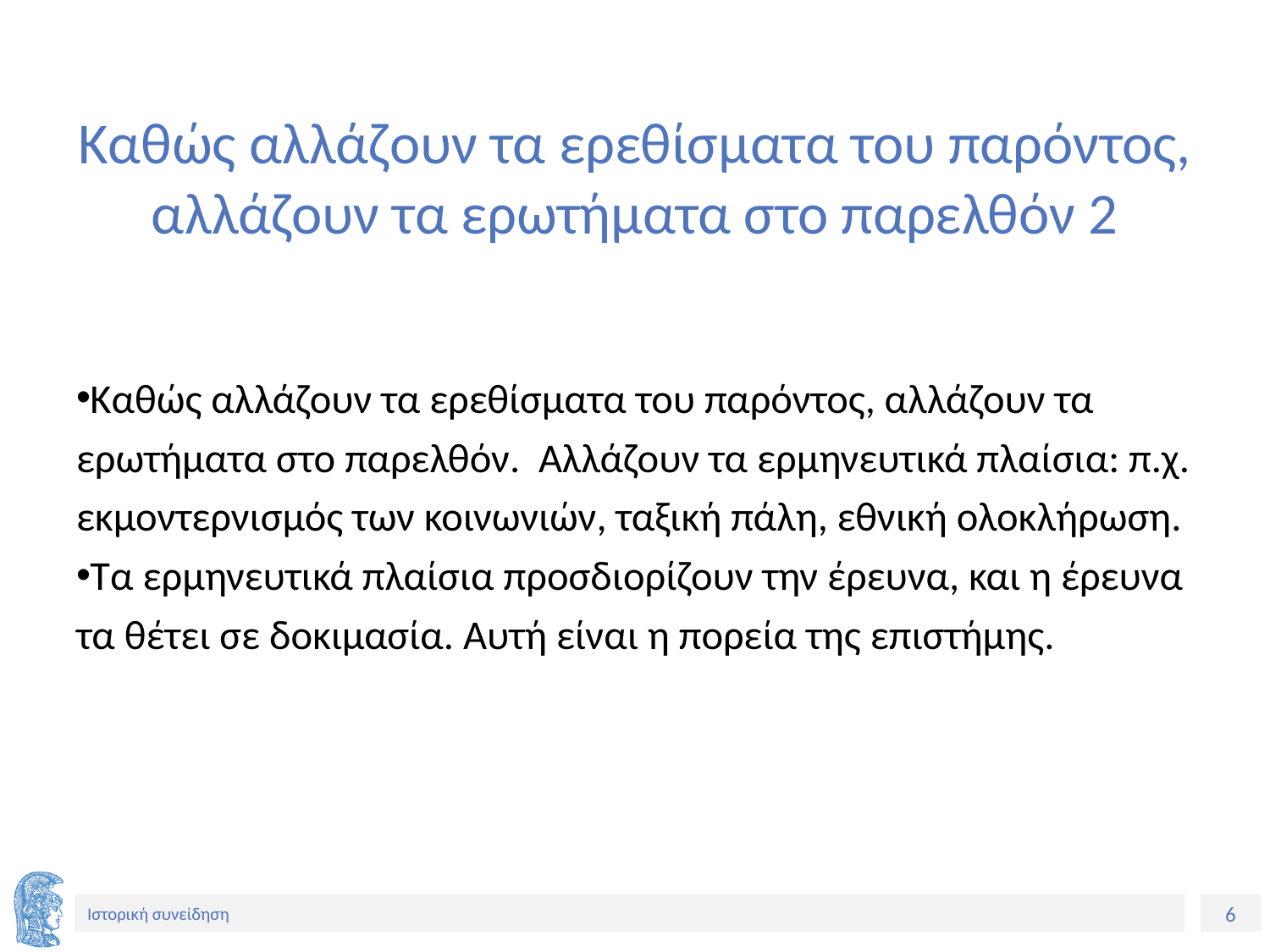

# Καθώς αλλάζουν τα ερεθίσματα του παρόντος, αλλάζουν τα ερωτήματα στο παρελθόν 2
Καθώς αλλάζουν τα ερεθίσματα του παρόντος, αλλάζουν τα ερωτήματα στο παρελθόν.  Αλλάζουν τα ερμηνευτικά πλαίσια: π.χ. εκμοντερνισμός των κοινωνιών, ταξική πάλη, εθνική ολοκλήρωση.
Τα ερμηνευτικά πλαίσια προσδιορίζουν την έρευνα, και η έρευνα τα θέτει σε δοκιμασία. Αυτή είναι η πορεία της επιστήμης.